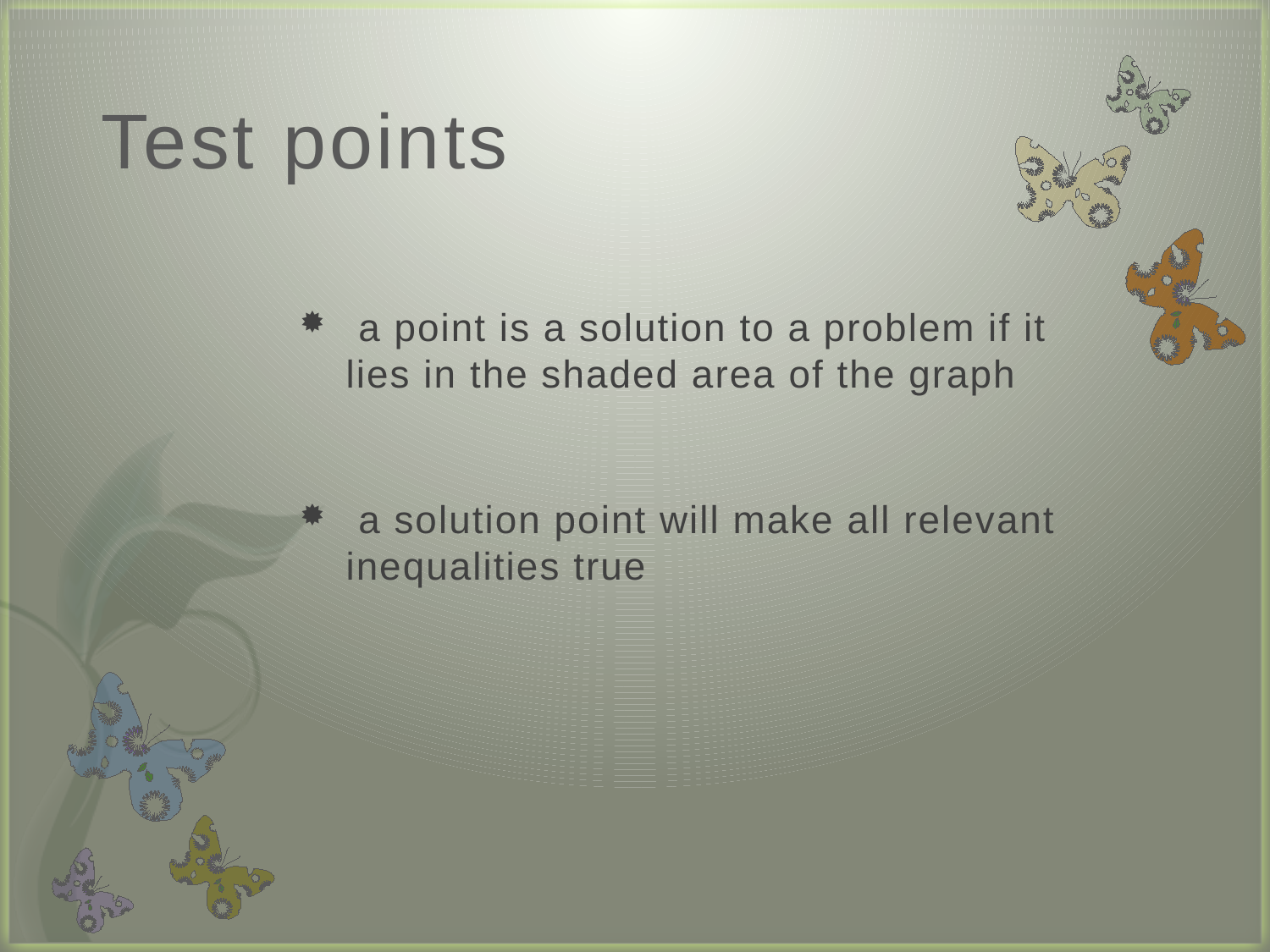

# Test points
 a point is a solution to a problem if it lies in the shaded area of the graph

 a solution point will make all relevant inequalities true